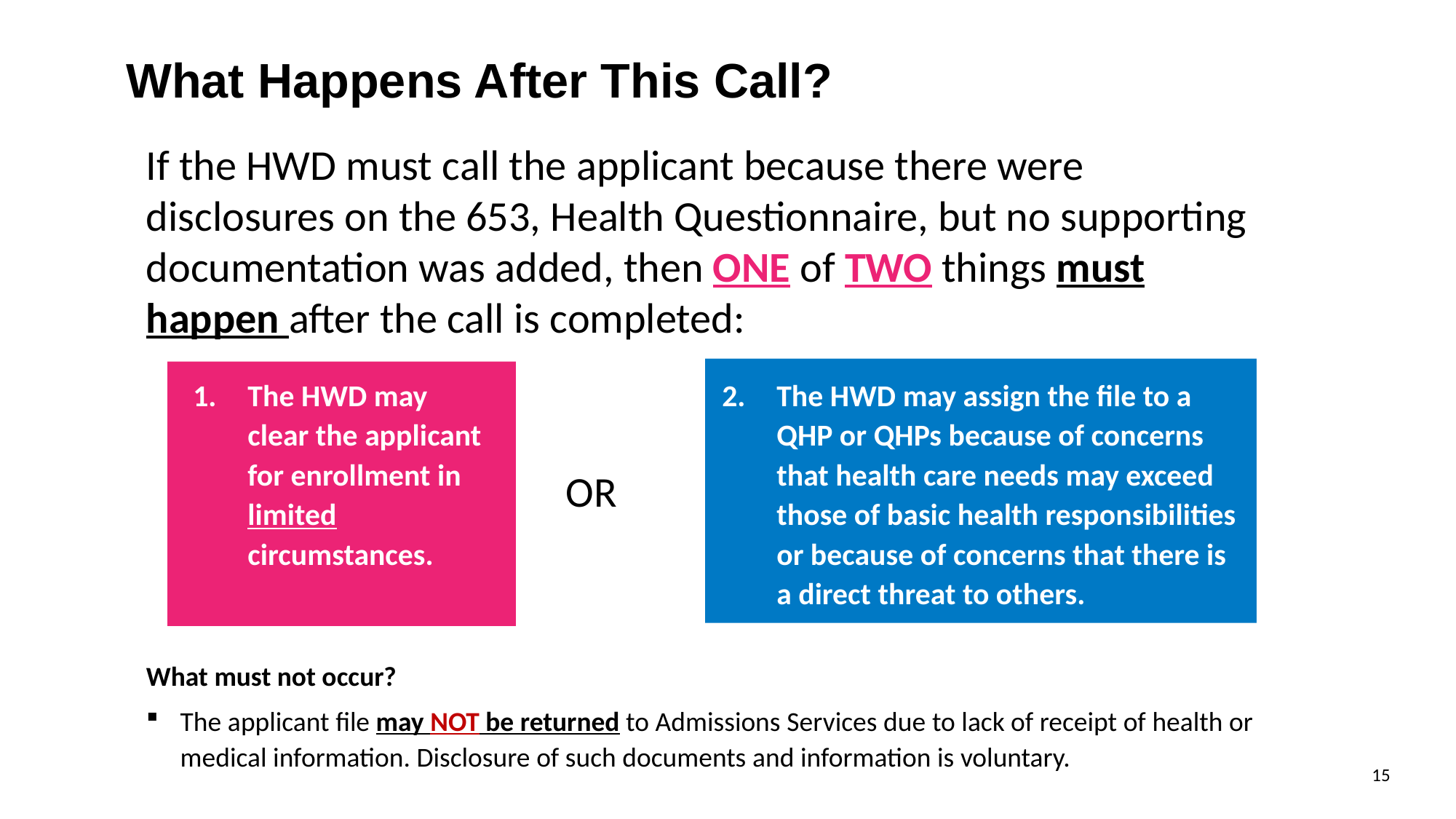

What Happens After This Call?

If the HWD must call the applicant because there were disclosures on the 653, Health Questionnaire, but no supporting documentation was added, then ONE of TWO things must happen after the call is completed:

The HWD may clear the applicant for enrollment in limited circumstances.
The HWD may assign the file to a QHP or QHPs because of concerns that health care needs may exceed those of basic health responsibilities or because of concerns that there is a direct threat to others.
OR
What must not occur?
The applicant file may NOT be returned to Admissions Services due to lack of receipt of health or medical information. Disclosure of such documents and information is voluntary.
15
15